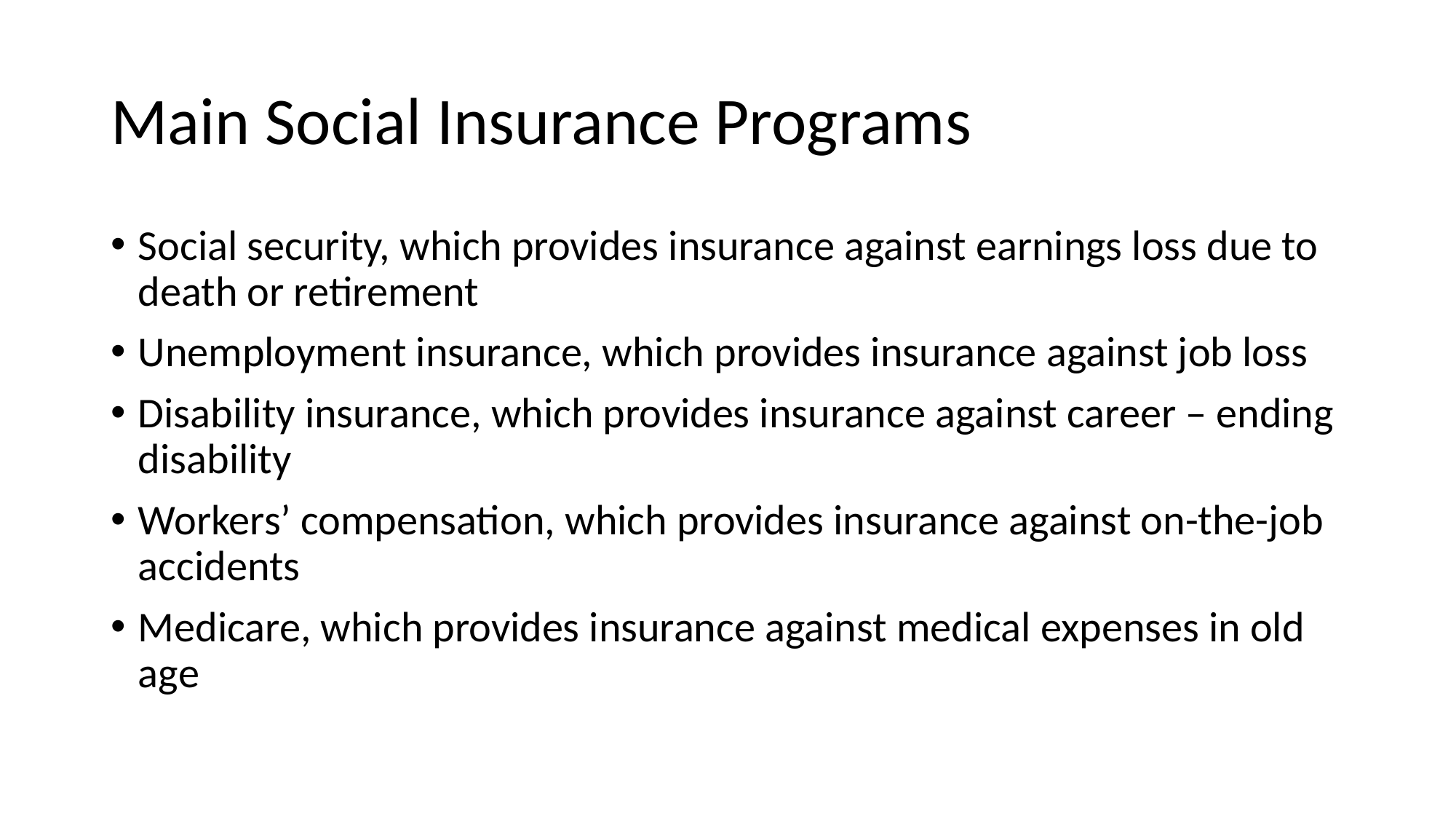

# Main Social Insurance Programs
Social security, which provides insurance against earnings loss due to death or retirement
Unemployment insurance, which provides insurance against job loss
Disability insurance, which provides insurance against career – ending disability
Workers’ compensation, which provides insurance against on-the-job accidents
Medicare, which provides insurance against medical expenses in old age